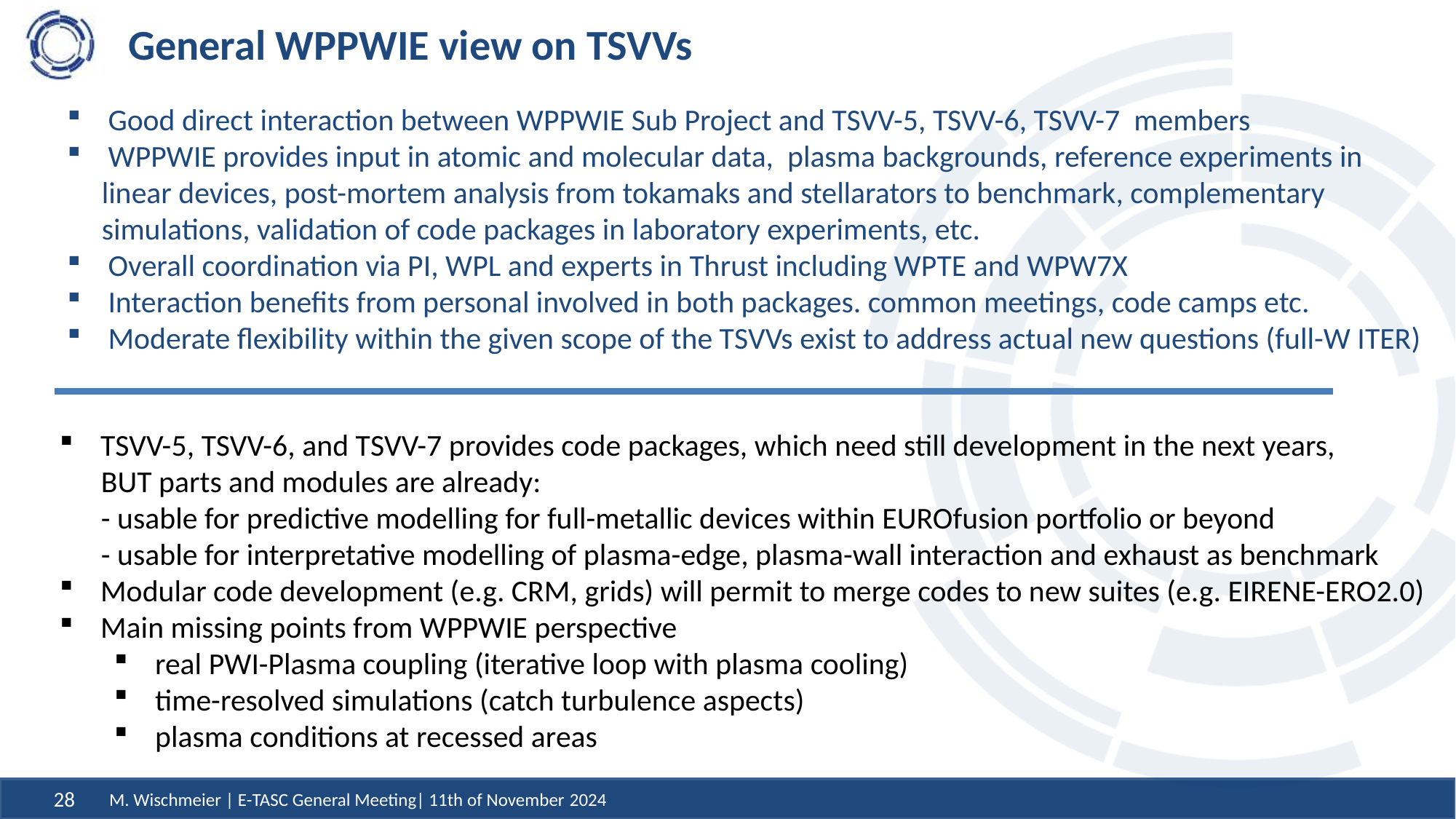

# General WPPWIE view on TSVVs
Good direct interaction between WPPWIE Sub Project and TSVV-5, TSVV-6, TSVV-7  members
WPPWIE provides input in atomic and molecular data,  plasma backgrounds, reference experiments in
     linear devices, post-mortem analysis from tokamaks and stellarators to benchmark, complementary
     simulations, validation of code packages in laboratory experiments, etc.
Overall coordination via PI, WPL and experts in Thrust including WPTE and WPW7X
Interaction benefits from personal involved in both packages. common meetings, code camps etc.
Moderate flexibility within the given scope of the TSVVs exist to address actual new questions (full-W ITER)
TSVV-5, TSVV-6, and TSVV-7 provides code packages, which need still development in the next years,
      BUT parts and modules are already:
      - usable for predictive modelling for full-metallic devices within EUROfusion portfolio or beyond
      - usable for interpretative modelling of plasma-edge, plasma-wall interaction and exhaust as benchmark
Modular code development (e.g. CRM, grids) will permit to merge codes to new suites (e.g. EIRENE-ERO2.0)
Main missing points from WPPWIE perspective
real PWI-Plasma coupling (iterative loop with plasma cooling)
time-resolved simulations (catch turbulence aspects)
plasma conditions at recessed areas
M. Wischmeier | E-TASC General Meeting| 11th of November 2024
28